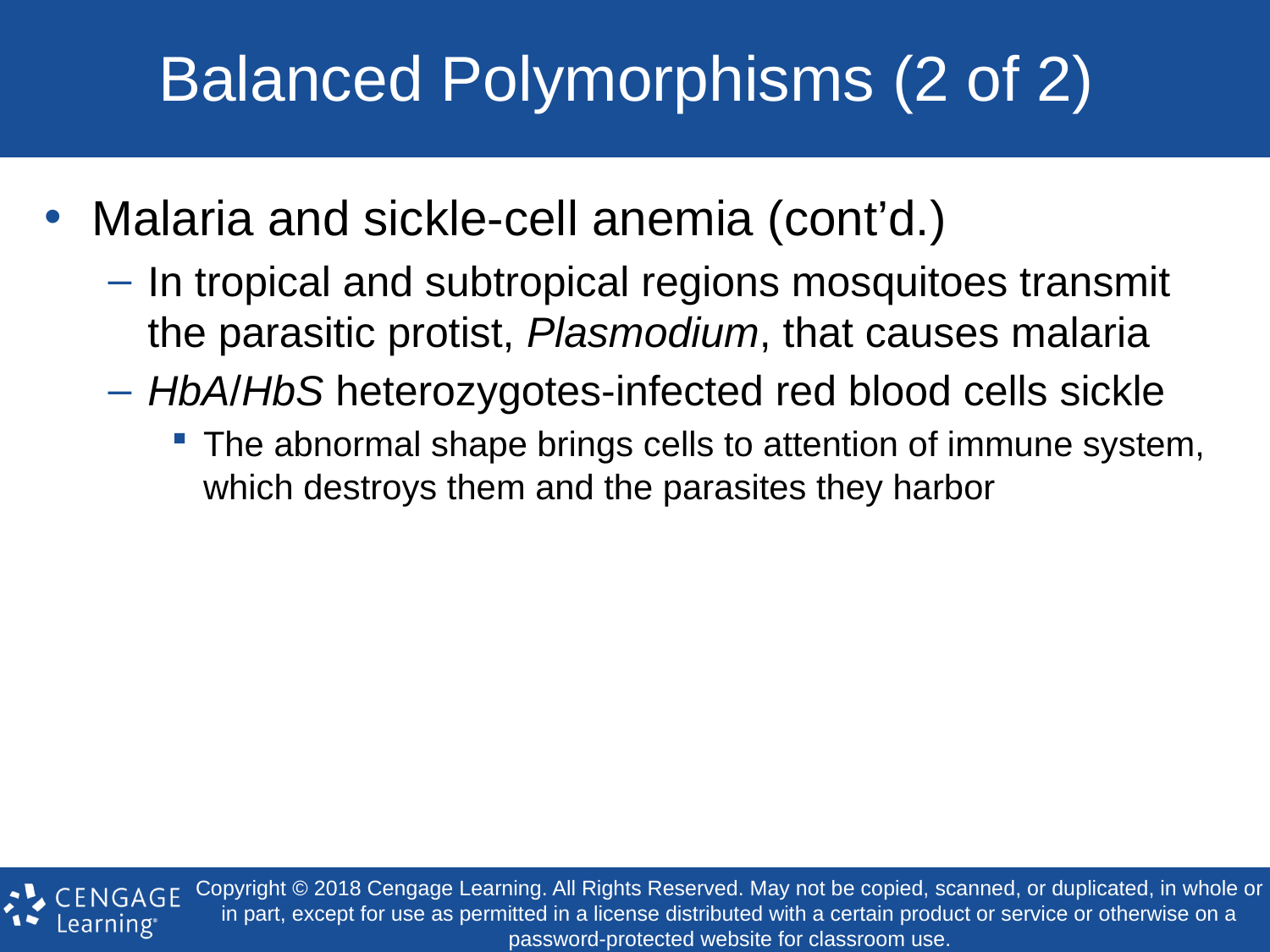

# Balanced Polymorphisms (2 of 2)
Malaria and sickle-cell anemia (cont’d.)
In tropical and subtropical regions mosquitoes transmit the parasitic protist, Plasmodium, that causes malaria
HbA/HbS heterozygotes-infected red blood cells sickle
The abnormal shape brings cells to attention of immune system, which destroys them and the parasites they harbor